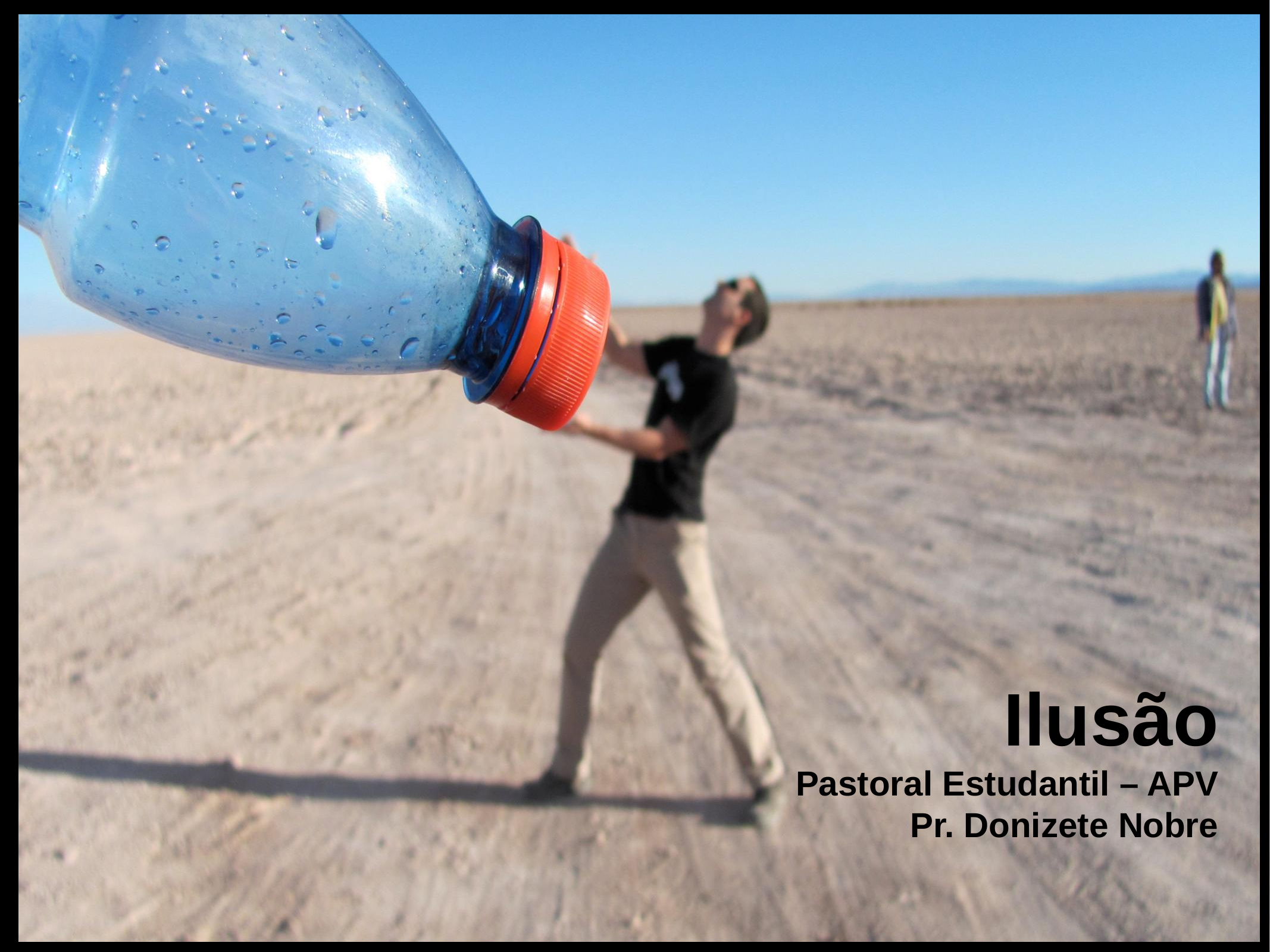

Ilusão
Pastoral Estudantil – APV
Pr. Donizete Nobre